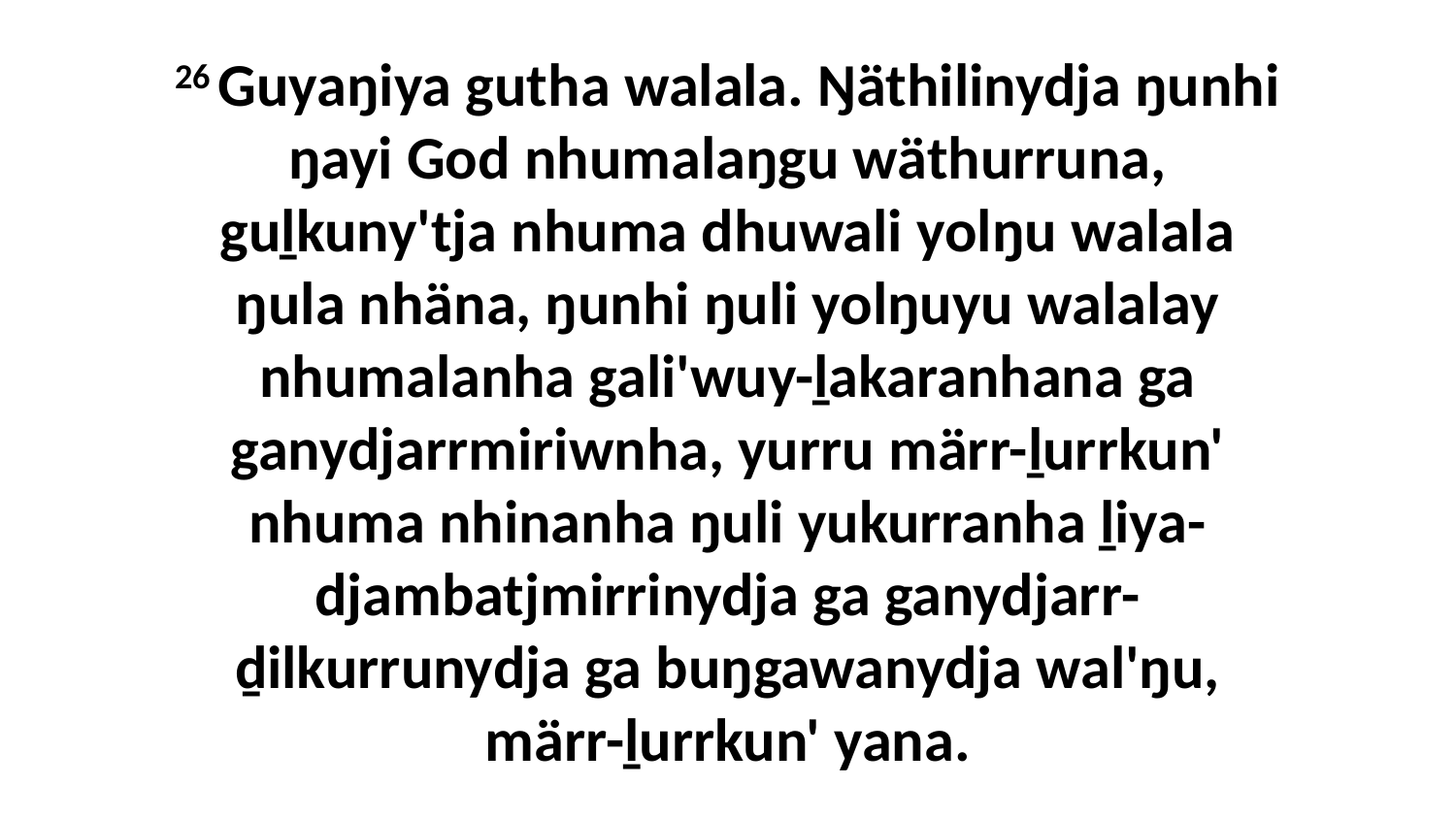

26 Guyaŋiya gutha walala. Ŋäthilinydja ŋunhi ŋayi God nhumalaŋgu wäthurruna, guḻkuny'tja nhuma dhuwali yolŋu walala ŋula nhäna, ŋunhi ŋuli yolŋuyu walalay nhumalanha gali'wuy-ḻakaranhana ga ganydjarrmiriwnha, yurru märr-ḻurrkun' nhuma nhinanha ŋuli yukurranha ḻiya-djambatjmirrinydja ga ganydjarr-ḏilkurrunydja ga buŋgawanydja wal'ŋu, märr-ḻurrkun' yana.